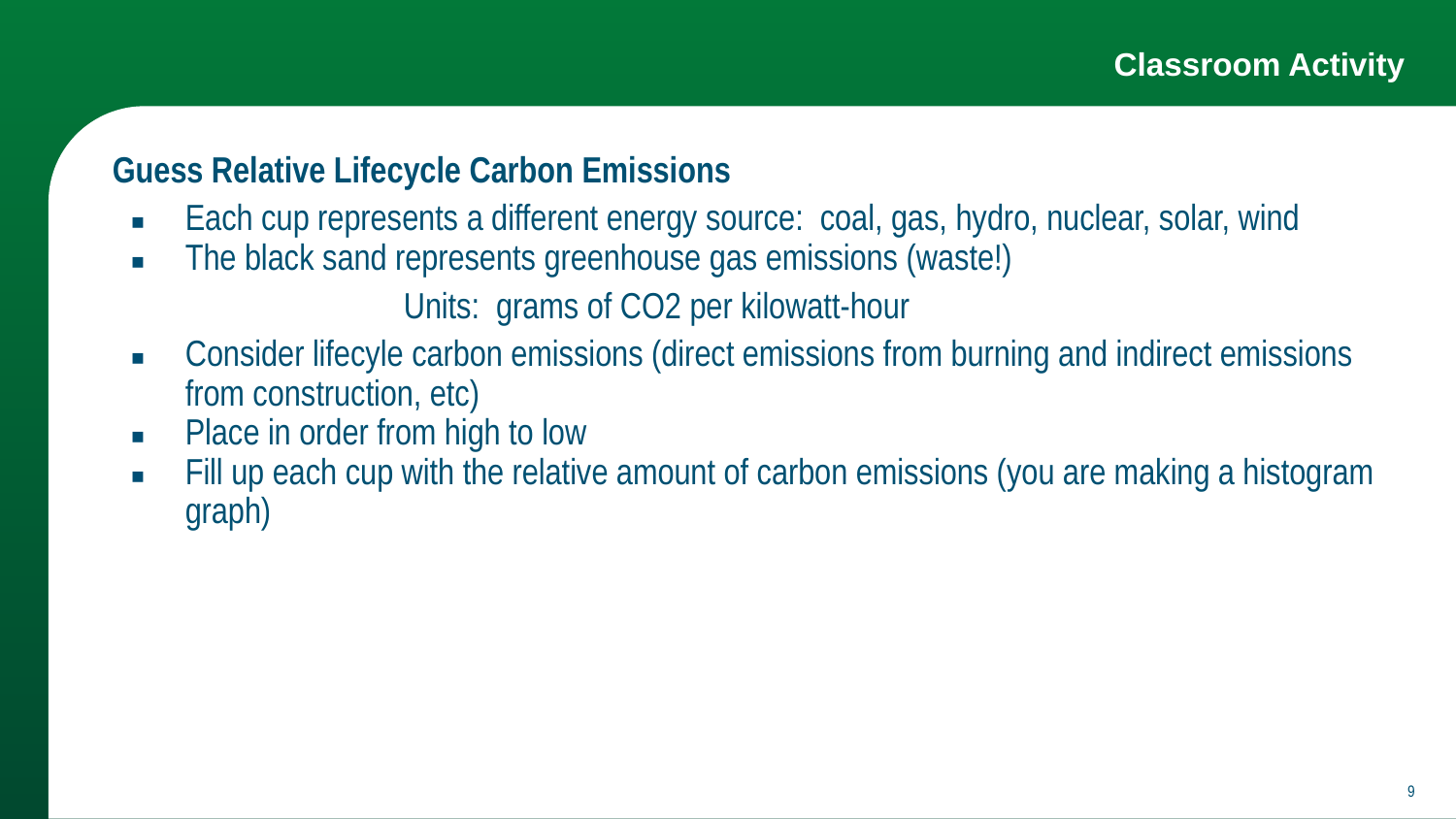

# Classroom Activity
Guess Relative Lifecycle Carbon Emissions
Each cup represents a different energy source:  coal, gas, hydro, nuclear, solar, wind
The black sand represents greenhouse gas emissions (waste!)
		Units:  grams of CO2 per kilowatt-hour
Consider lifecyle carbon emissions (direct emissions from burning and indirect emissions from construction, etc)
Place in order from high to low
Fill up each cup with the relative amount of carbon emissions (you are making a histogram graph)
9